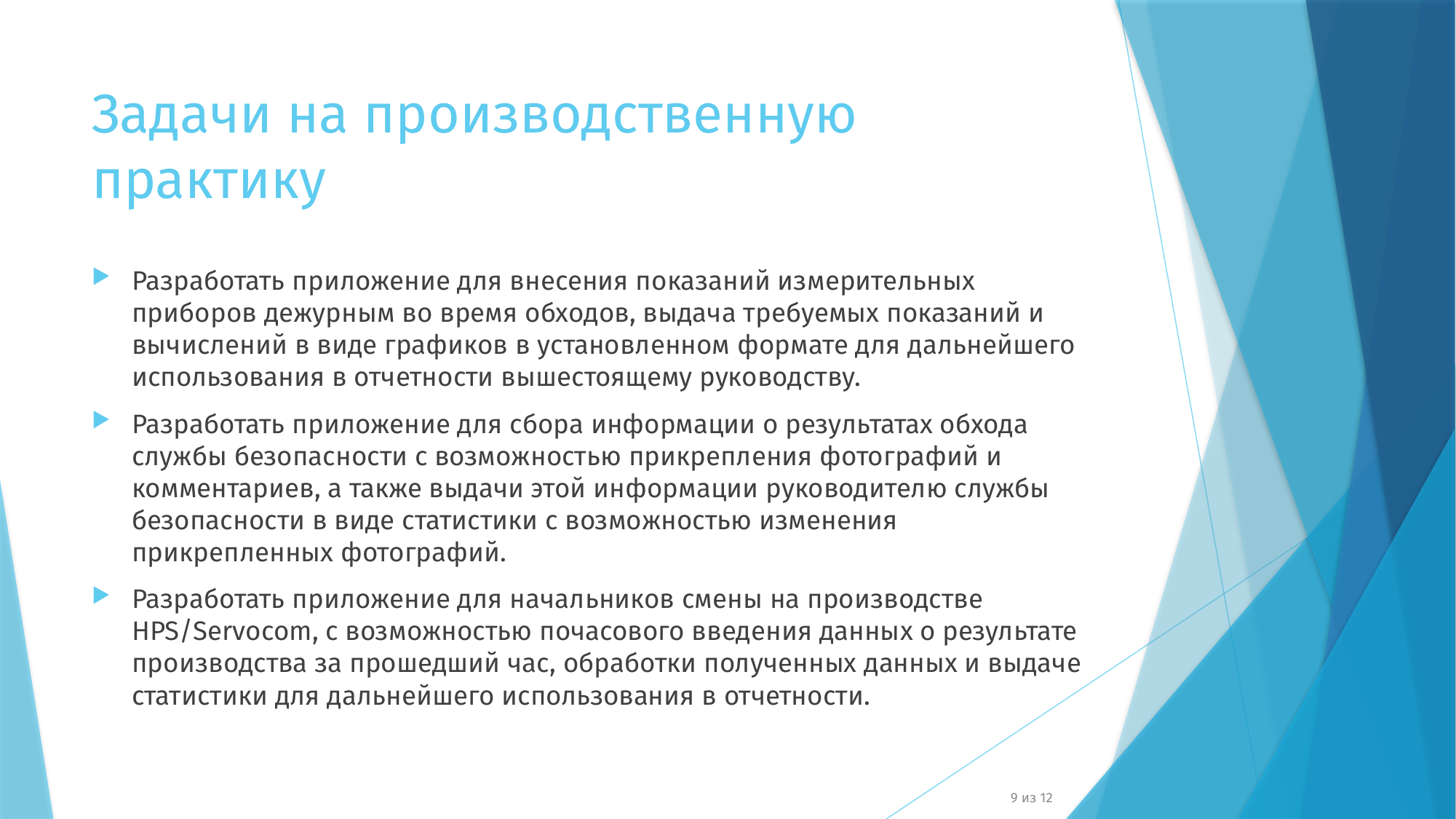

# Задачи на производственную практику
Разработать приложение для внесения показаний измерительных приборов дежурным во время обходов, выдача требуемых показаний и вычислений в виде графиков в установленном формате для дальнейшего использования в отчетности вышестоящему руководству.
Разработать приложение для сбора информации о результатах обхода службы безопасности с возможностью прикрепления фотографий и комментариев, а также выдачи этой информации руководителю службы безопасности в виде статистики с возможностью изменения прикрепленных фотографий.
Разработать приложение для начальников смены на производстве HPS/Servocom, с возможностью почасового введения данных о результате производства за прошедший час, обработки полученных данных и выдаче статистики для дальнейшего использования в отчетности.

9 из 12